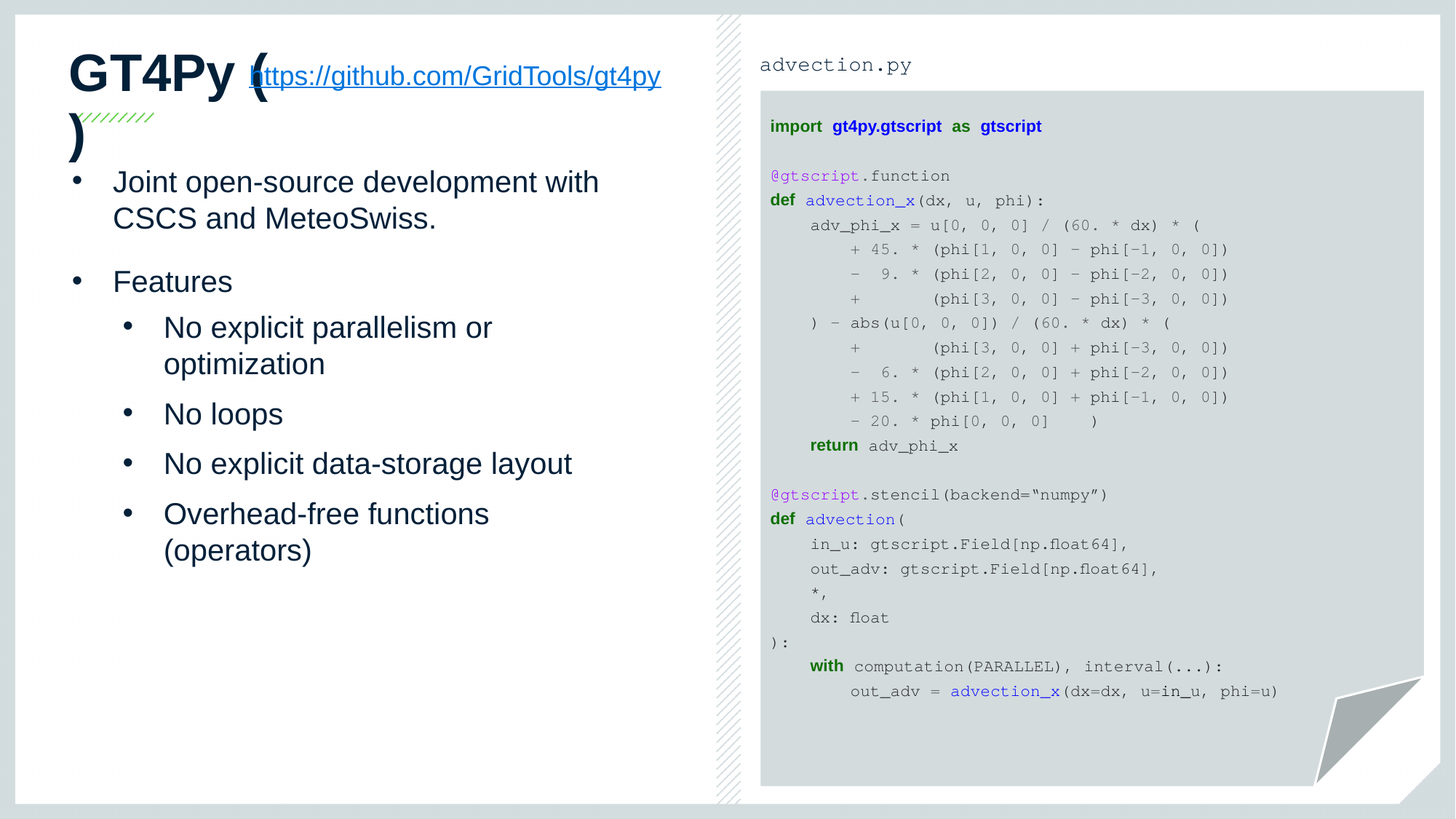

# GT4Py (                               )
advection.py
https://github.com/GridTools/gt4py

import gt4py.gtscript as gtscript

@gtscript.function
def advection_x(dx, u, phi):
    adv_phi_x = u[0, 0, 0] / (60. * dx) * (
        + 45. * (phi[1, 0, 0] - phi[-1, 0, 0])
        -  9. * (phi[2, 0, 0] - phi[-2, 0, 0])
        +       (phi[3, 0, 0] - phi[-3, 0, 0])
    ) – abs(u[0, 0, 0]) / (60. * dx) * (
        +       (phi[3, 0, 0] + phi[-3, 0, 0])
        -  6. * (phi[2, 0, 0] + phi[-2, 0, 0])
        + 15. * (phi[1, 0, 0] + phi[-1, 0, 0])
        - 20. * phi[0, 0, 0]    )
    return adv_phi_x

@gtscript.stencil(backend=“numpy”)
def advection(
    in_u: gtscript.Field[np.float64],
    out_adv: gtscript.Field[np.float64],
    *,
    dx: float
):
    with computation(PARALLEL), interval(...):
        out_adv = advection_x(dx=dx, u=in_u, phi=u)

Joint open-source development with CSCS and MeteoSwiss.
Features
No explicit parallelism or optimization
No loops
No explicit data-storage layout
Overhead-free functions (operators)